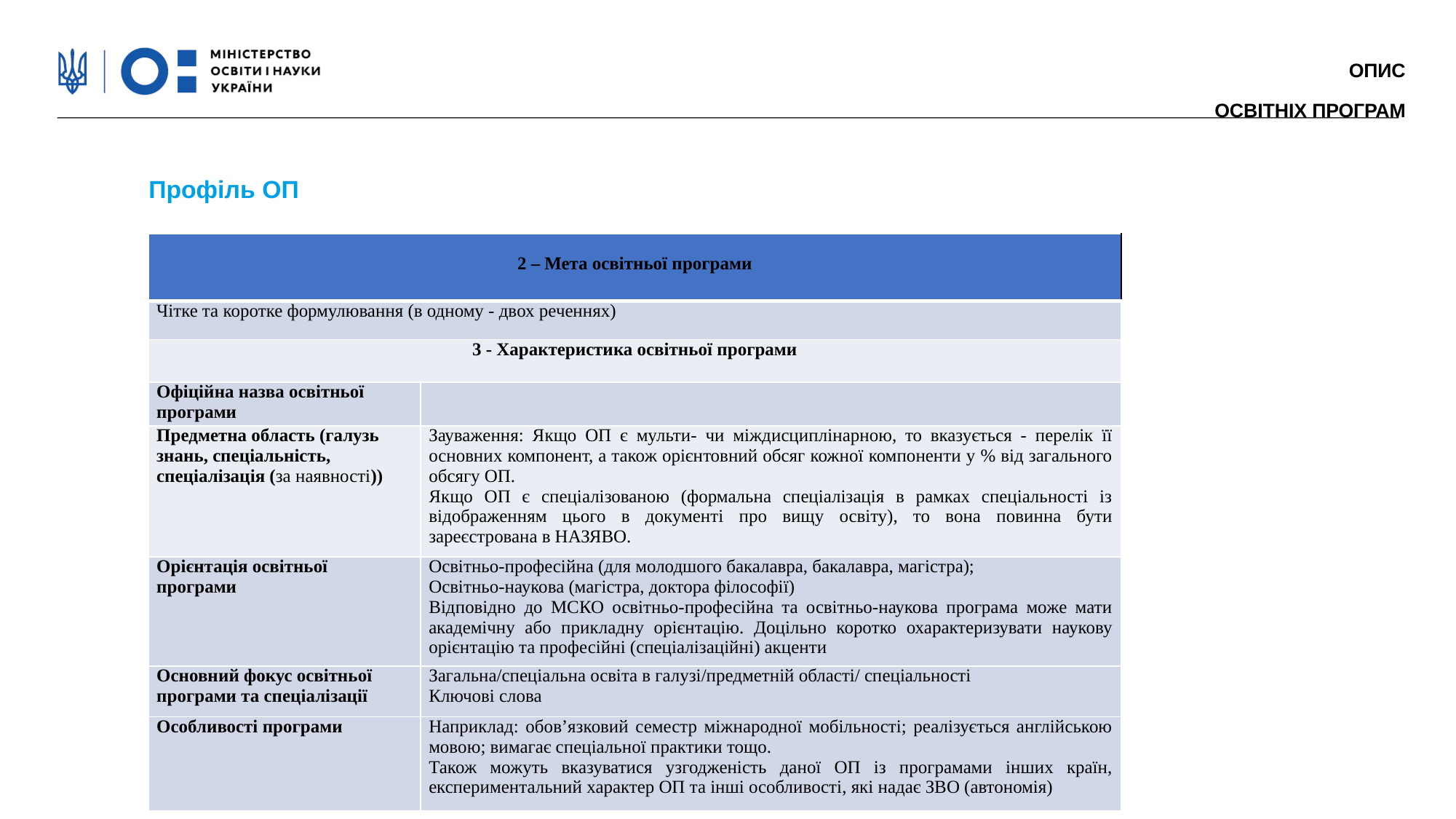

ОПИС
ОСВІТНІХ ПРОГРАМ
Профіль ОП
| 2 – Мета освітньої програми |  |
| --- | --- |
| Чітке та коротке формулювання (в одному - двох реченнях) |  |
| 3 - Характеристика освітньої програми |  |
| Офіційна назва освітньої програми |  |
| Предметна область (галузь знань, спеціальність, спеціалізація (за наявності)) | Зауваження: Якщо ОП є мульти- чи міждисциплінарною, то вказується - перелік її основних компонент, а також орієнтовний обсяг кожної компоненти у % від загального обсягу ОП. Якщо ОП є спеціалізованою (формальна спеціалізація в рамках спеціальності із відображенням цього в документі про вищу освіту), то вона повинна бути зареєстрована в НАЗЯВО. |
| Орієнтація освітньої програми | Освітньо-професійна (для молодшого бакалавра, бакалавра, магістра); Освітньо-наукова (магістра, доктора філософії) Відповідно до МСКО освітньо-професійна та освітньо-наукова програма може мати академічну або прикладну орієнтацію. Доцільно коротко охарактеризувати наукову орієнтацію та професійні (спеціалізаційні) акценти |
| Основний фокус освітньої програми та спеціалізації | Загальна/спеціальна освіта в галузі/предметній області/ спеціальності Ключові слова |
| Особливості програми | Наприклад: обов’язковий семестр міжнародної мобільності; реалізується англійською мовою; вимагає спеціальної практики тощо. Також можуть вказуватися узгодженість даної ОП із програмами інших країн, експериментальний характер ОП та інші особливості, які надає ЗВО (автономія) |